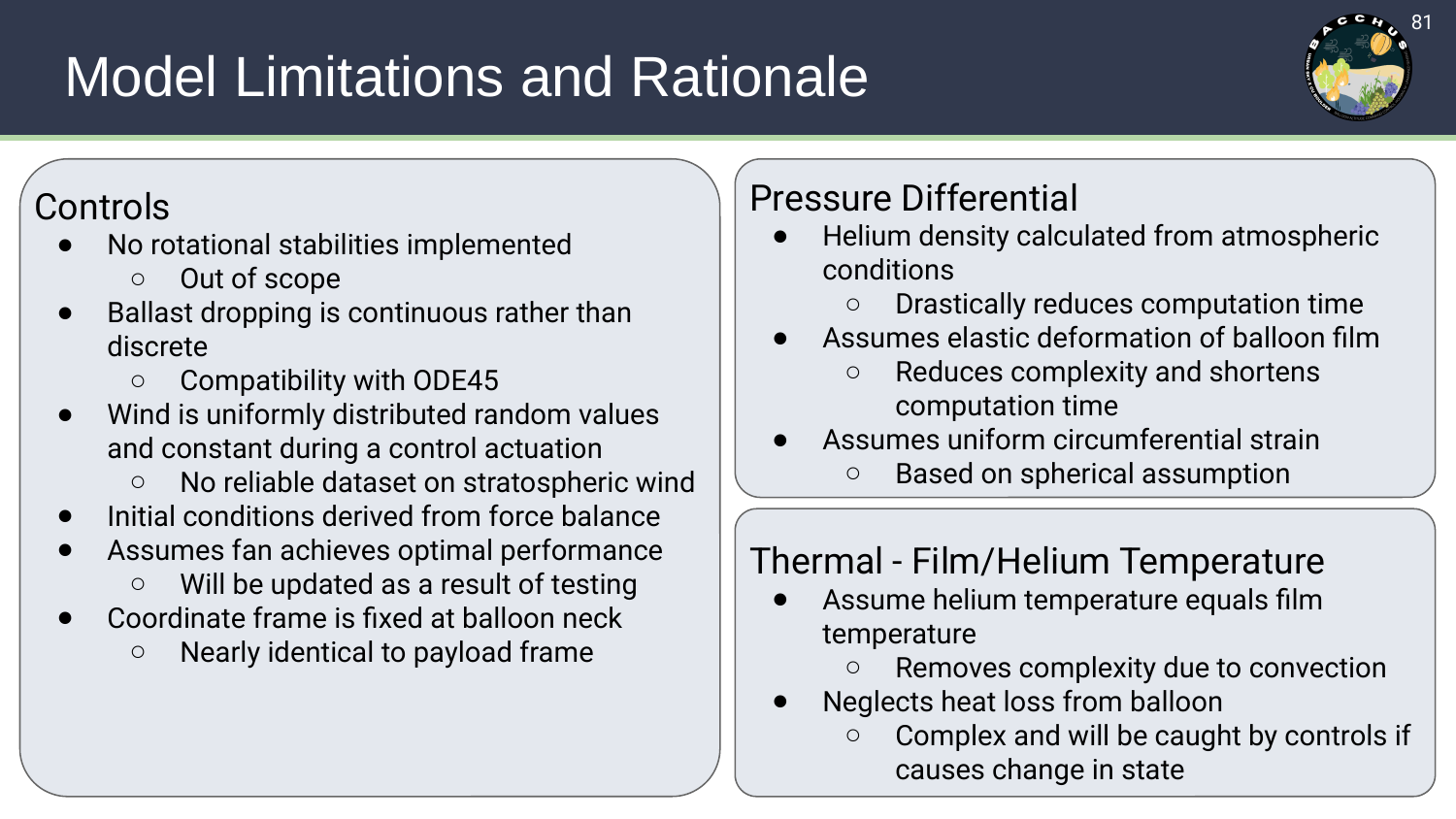

81
# Model Limitations and Rationale

Pressure Differential
Helium density calculated from atmospheric conditions
Drastically reduces computation time
Assumes elastic deformation of balloon film
Reduces complexity and shortens computation time
Assumes uniform circumferential strain
Based on spherical assumption
Controls
No rotational stabilities implemented
Out of scope
Ballast dropping is continuous rather than discrete
Compatibility with ODE45
Wind is uniformly distributed random values and constant during a control actuation
No reliable dataset on stratospheric wind
Initial conditions derived from force balance
Assumes fan achieves optimal performance
Will be updated as a result of testing
Coordinate frame is fixed at balloon neck
Nearly identical to payload frame

Thermal - Film/Helium Temperature
Assume helium temperature equals film temperature
Removes complexity due to convection
Neglects heat loss from balloon
Complex and will be caught by controls if causes change in state